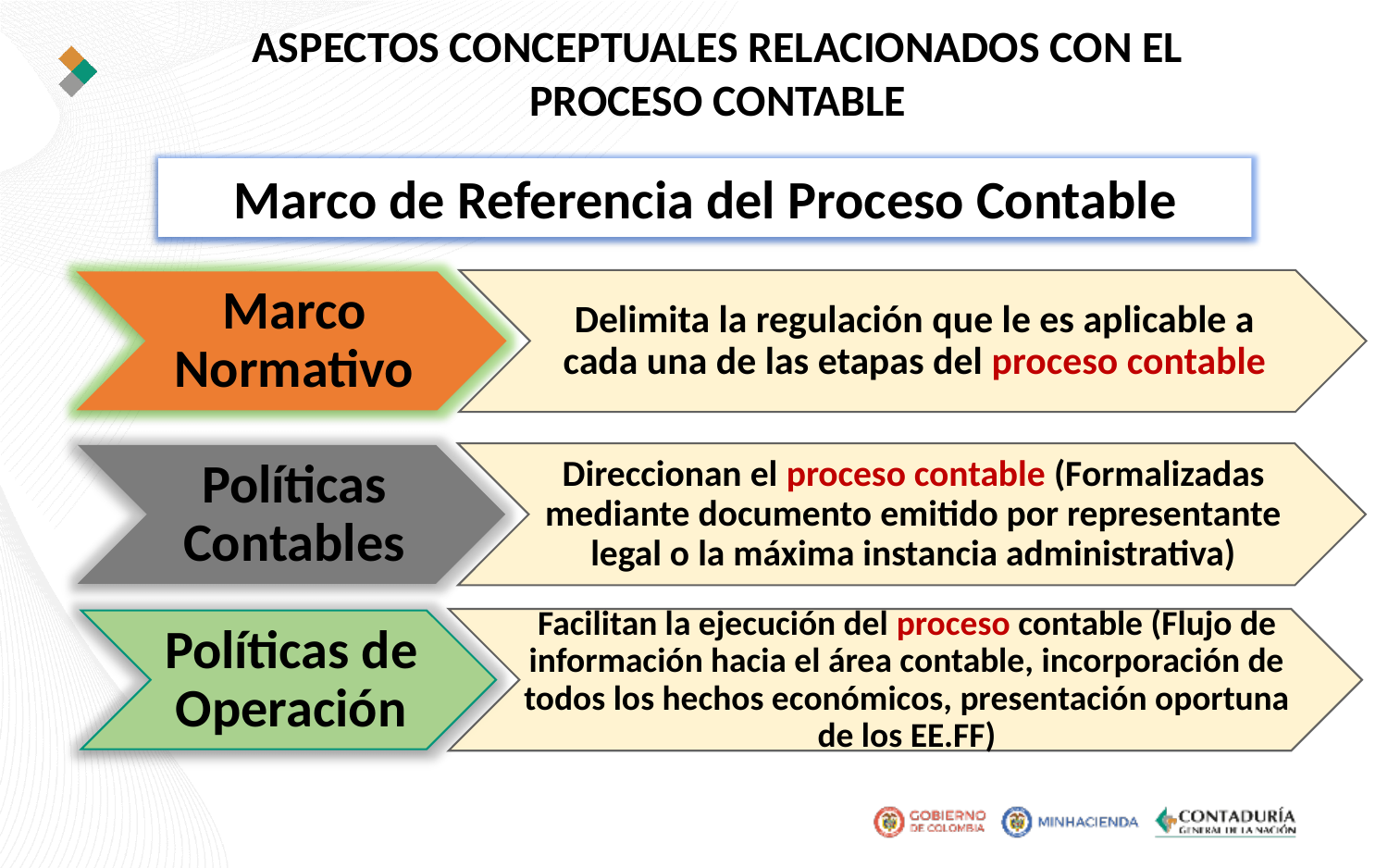

ASPECTOS CONCEPTUALES RELACIONADOS CON EL PROCESO CONTABLE
Marco de Referencia del Proceso Contable

Marco Normativo
Delimita la regulación que le es aplicable a cada una de las etapas del proceso contable

Políticas Contables
Direccionan el proceso contable (Formalizadas mediante documento emitido por representante legal o la máxima instancia administrativa)
Políticas de Operación
Facilitan la ejecución del proceso contable (Flujo de información hacia el área contable, incorporación de todos los hechos económicos, presentación oportuna de los EE.FF)